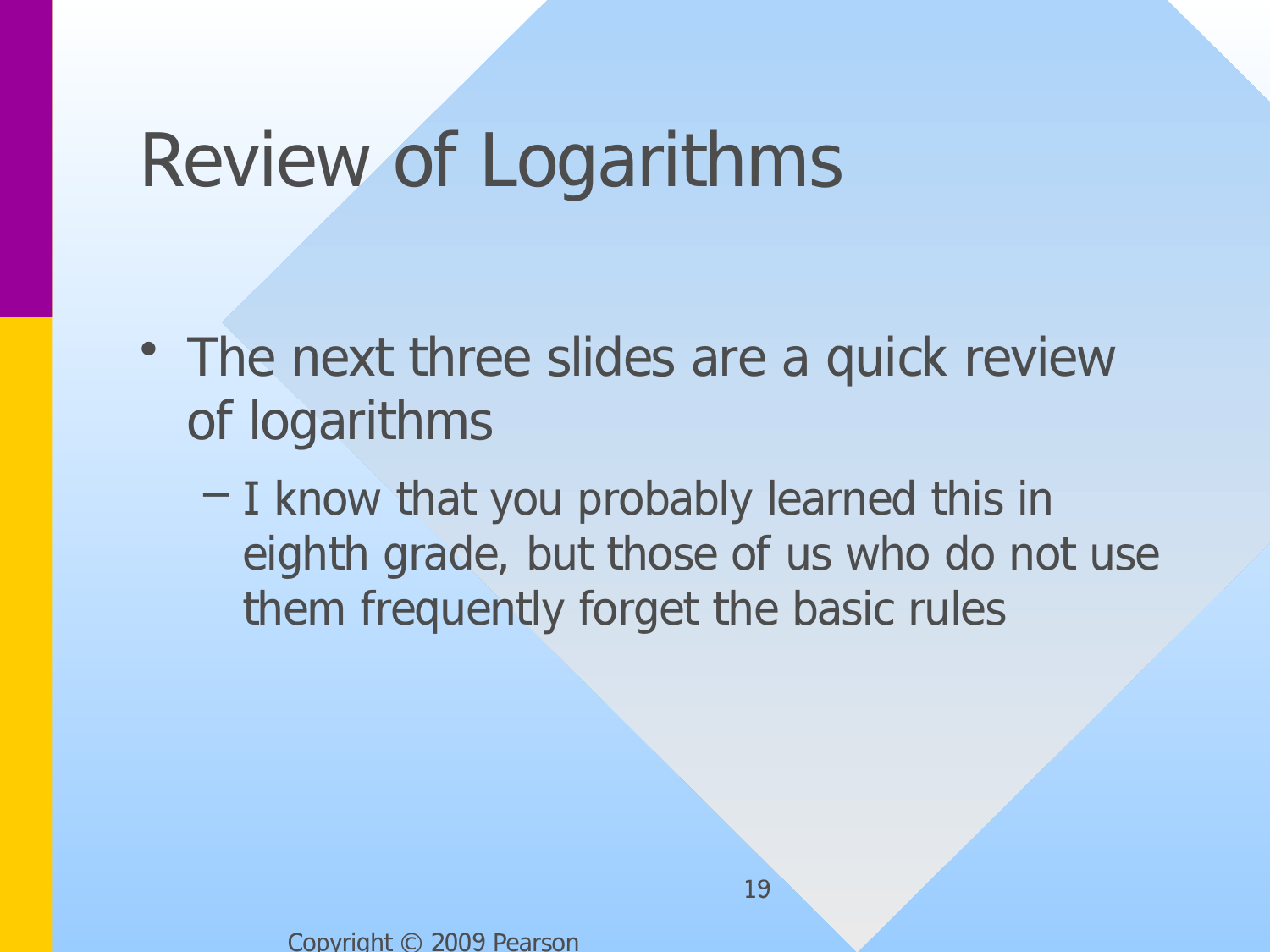

# Review of Logarithms
The next three slides are a quick review of logarithms
I know that you probably learned this in eighth grade, but those of us who do not use them frequently forget the basic rules
19
Copyright © 2009 Pearson Education, Inc.  Publishing as Prentice Hall